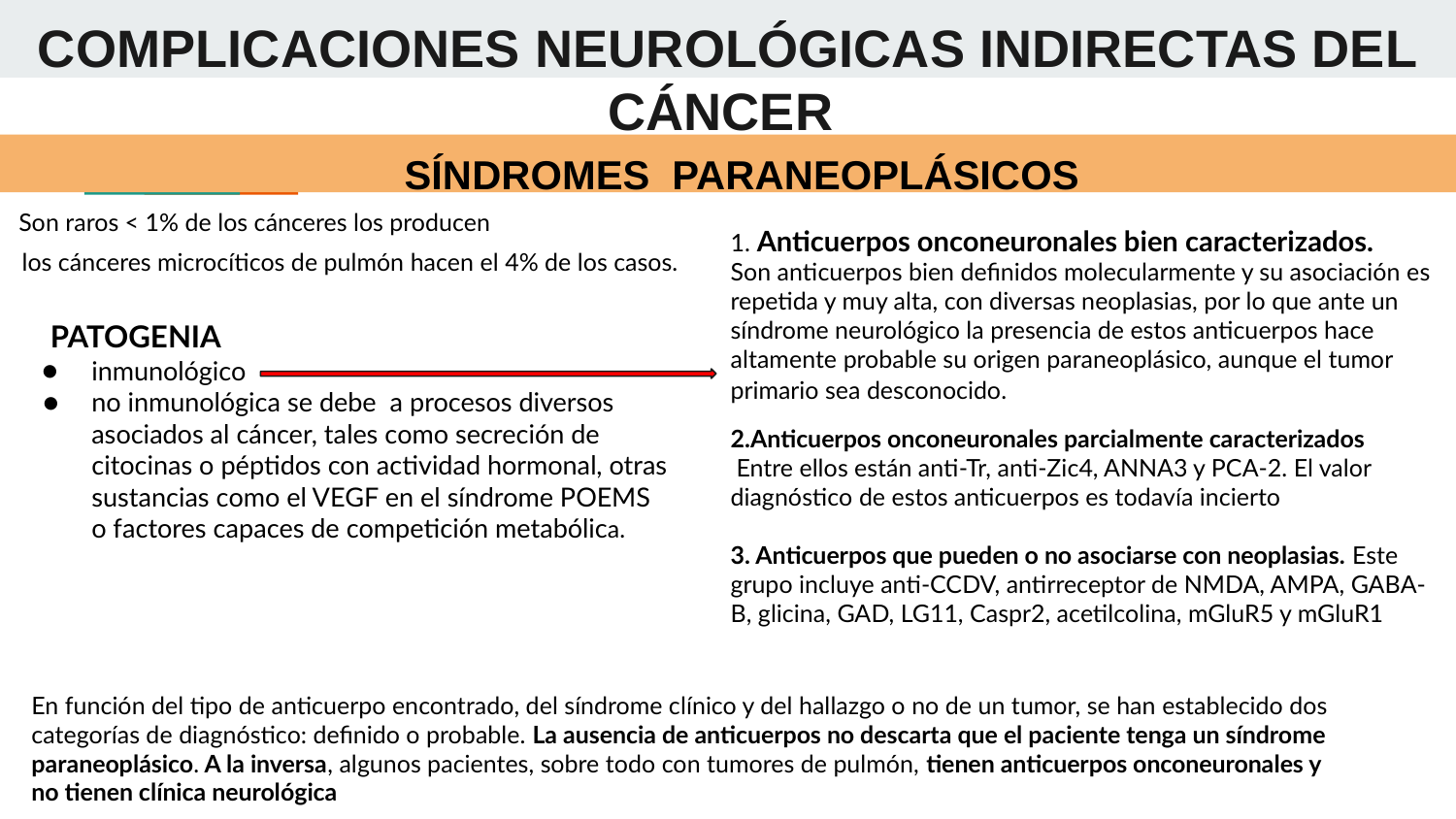

# COMPLICACIONES NEUROLÓGICAS INDIRECTAS DEL CÁNCER
     SÍNDROMES  PARANEOPLÁSICOS
Son raros < 1% de los cánceres los producen
1. Anticuerpos onconeuronales bien caracterizados.
Son anticuerpos bien definidos molecularmente y su asociación es repetida y muy alta, con diversas neoplasias, por lo que ante un síndrome neurológico la presencia de estos anticuerpos hace altamente probable su origen paraneoplásico, aunque el tumor primario sea desconocido.
 los cánceres microcíticos de pulmón hacen el 4% de los casos.
    PATOGENIA
inmunológico
no inmunológica se debe  a procesos diversos asociados al cáncer, tales como secreción de citocinas o péptidos con actividad hormonal, otras sustancias como el VEGF en el síndrome POEMS o factores capaces de competición metabólica.

2.Anticuerpos onconeuronales parcialmente caracterizados
 Entre ellos están anti-Tr, anti-Zic4, ANNA3 y PCA-2. El valor diagnóstico de estos anticuerpos es todavía incierto

3. Anticuerpos que pueden o no asociarse con neoplasias. Este grupo incluye anti-CCDV, antirreceptor de NMDA, AMPA, GABA-B, glicina, GAD, LG11, Caspr2, acetilcolina, mGluR5 y mGluR1
En función del tipo de anticuerpo encontrado, del síndrome clínico y del hallazgo o no de un tumor, se han establecido dos categorías de diagnóstico: definido o probable. La ausencia de anticuerpos no descarta que el paciente tenga un síndrome paraneoplásico. A la inversa, algunos pacientes, sobre todo con tumores de pulmón, tienen anticuerpos onconeuronales y no tienen clínica neurológica